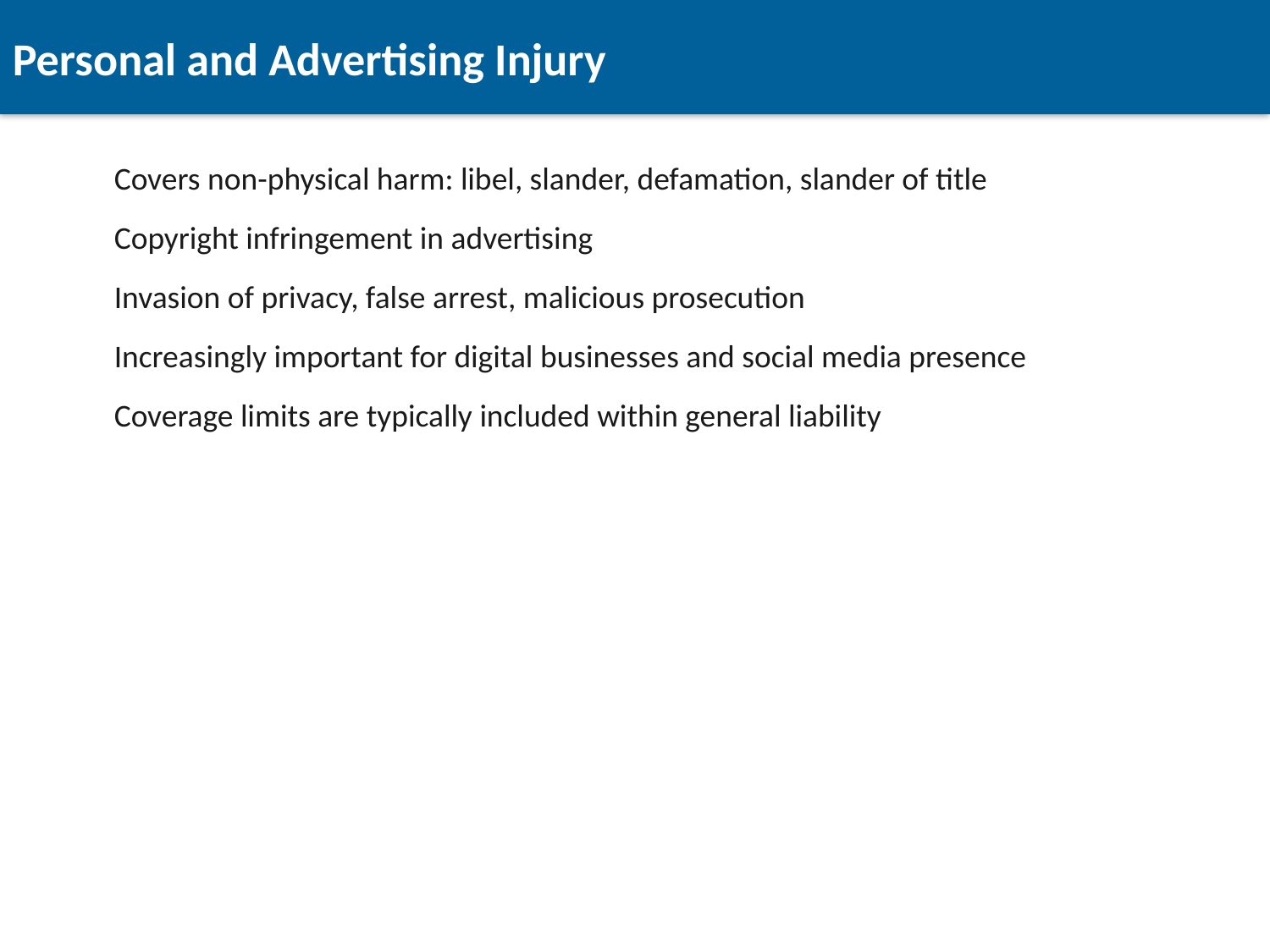

Personal and Advertising Injury
Covers non-physical harm: libel, slander, defamation, slander of title
Copyright infringement in advertising
Invasion of privacy, false arrest, malicious prosecution
Increasingly important for digital businesses and social media presence
Coverage limits are typically included within general liability